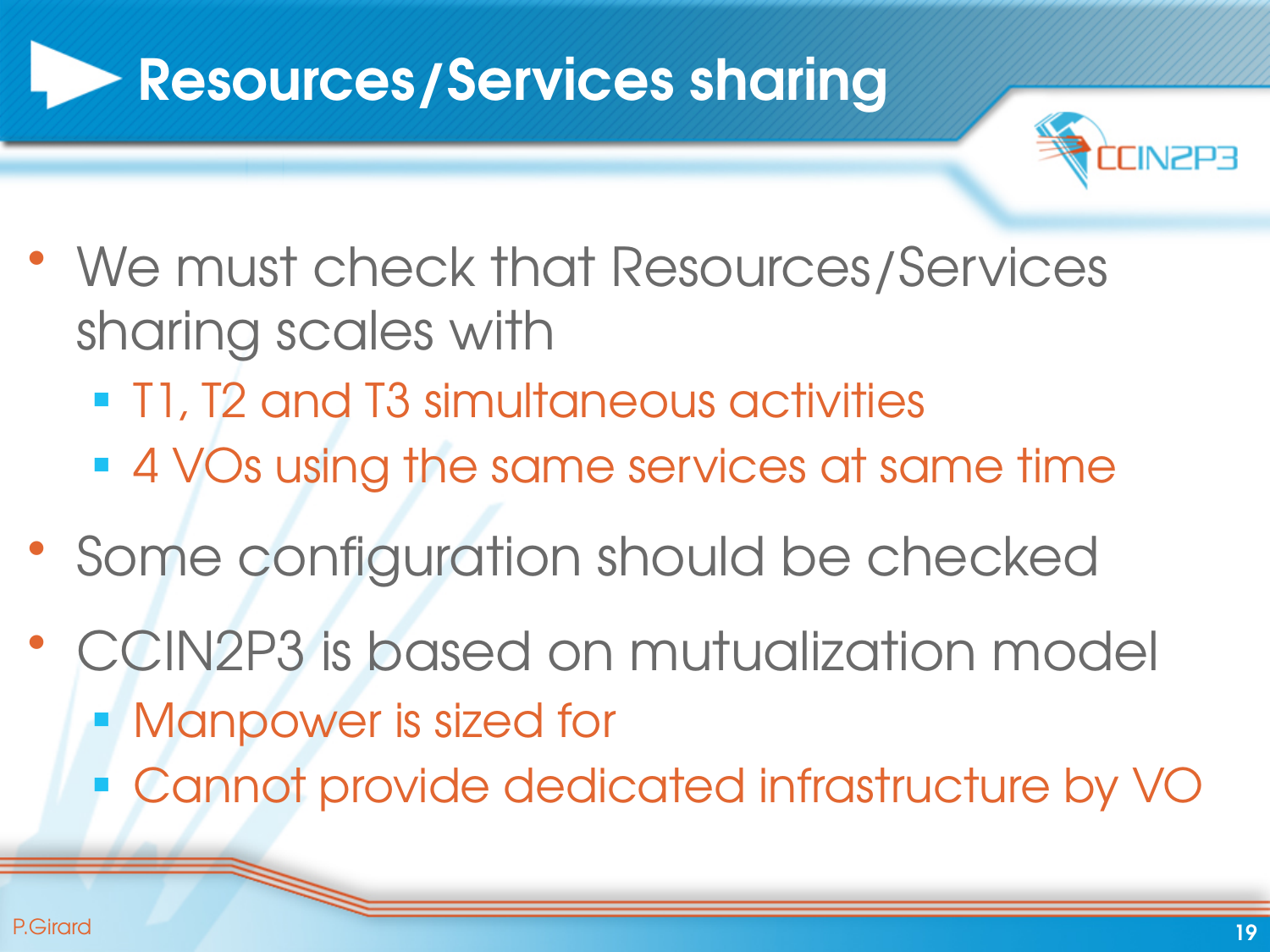

# Resources/Services sharing
We must check that Resources/Services sharing scales with
T1, T2 and T3 simultaneous activities
4 VOs using the same services at same time
Some configuration should be checked
CCIN2P3 is based on mutualization model
Manpower is sized for
Cannot provide dedicated infrastructure by VO
19